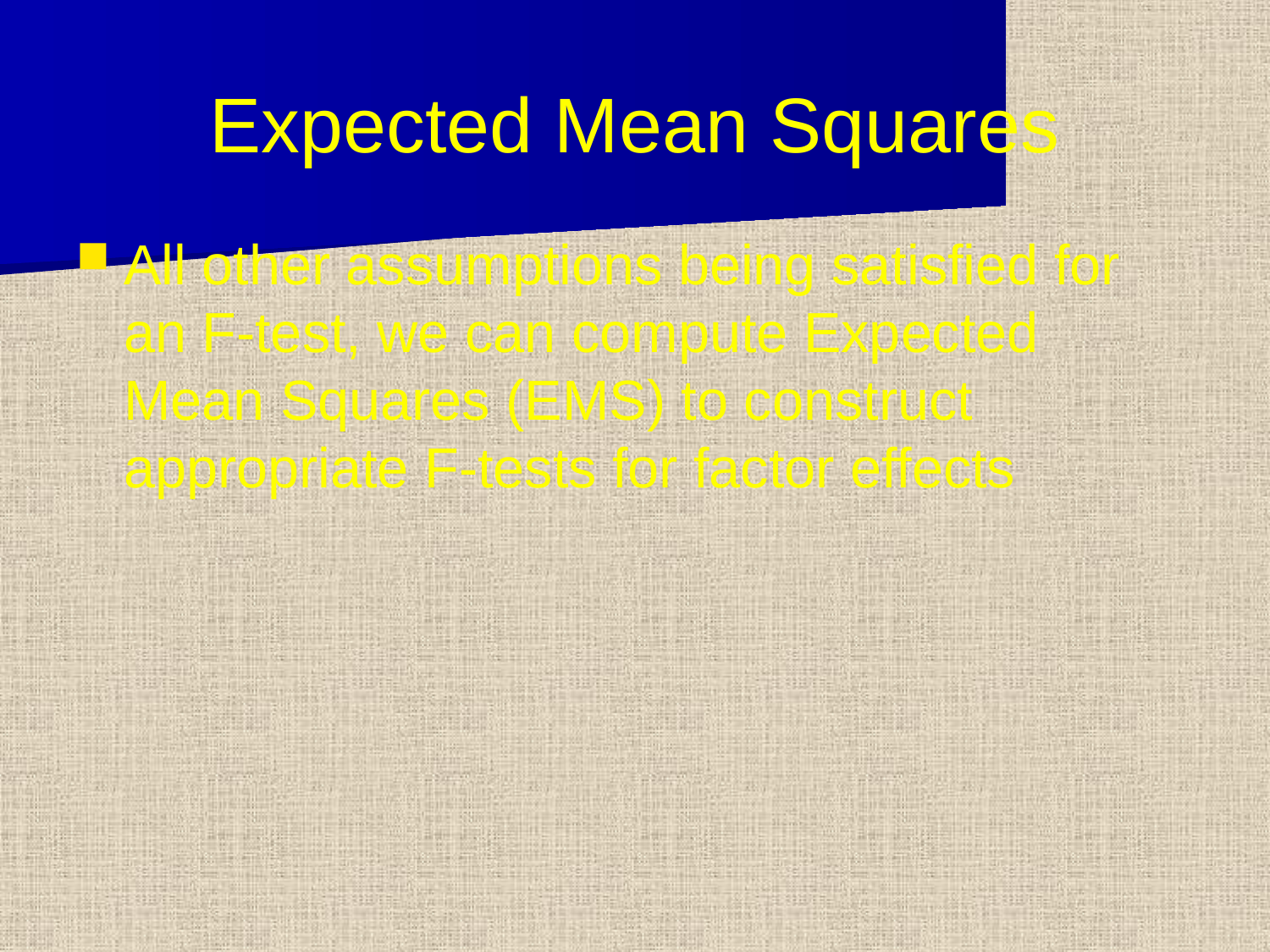

# Expected Mean Squares
All other assumptions being satisfied for an F-test, we can compute Expected Mean Squares (EMS) to construct appropriate F-tests for factor effects